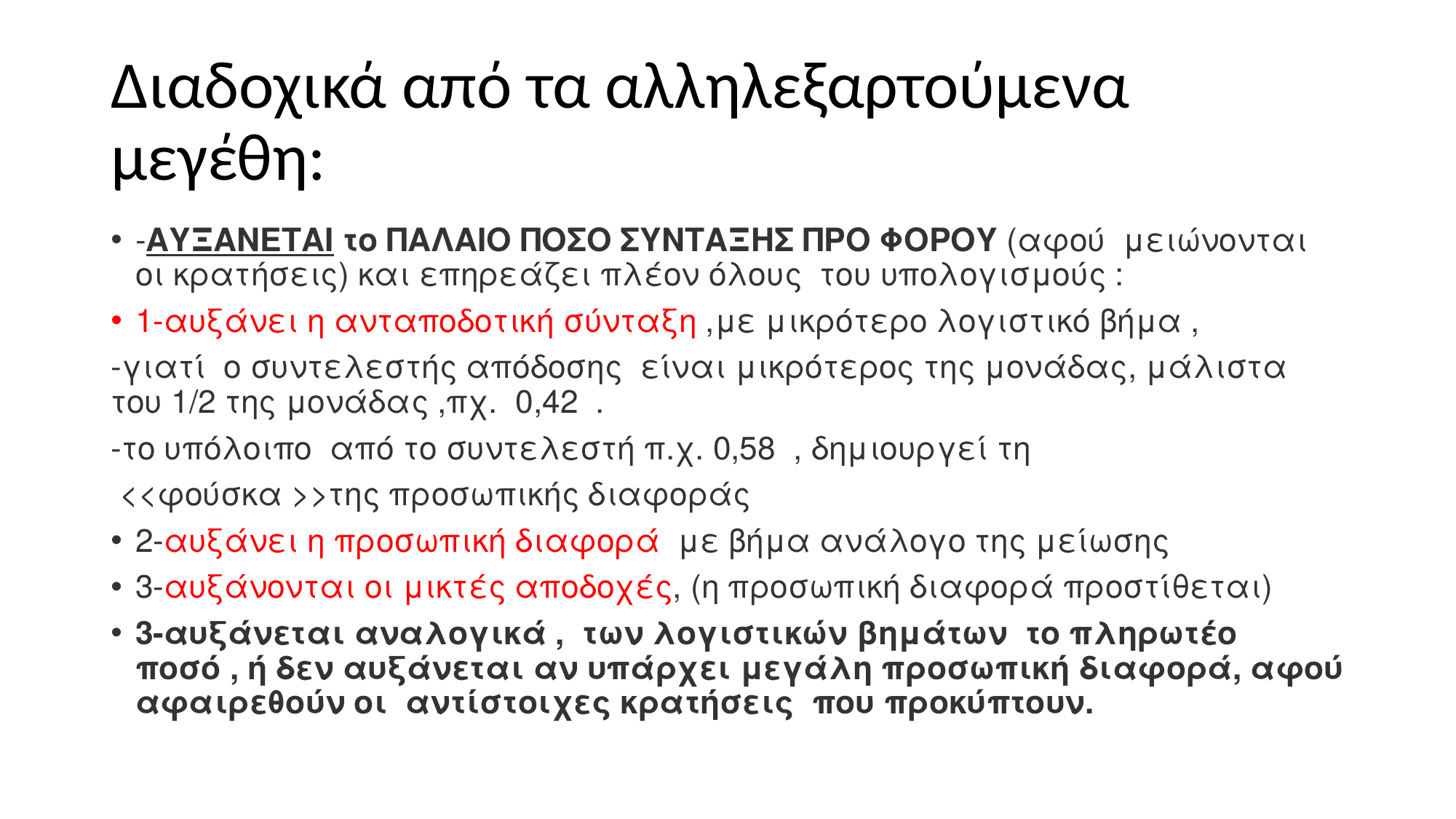

# Διαδοχικά από τα αλληλεξαρτούμενα μεγέθη:
-ΑΥΞΑΝΕΤΑΙ το ΠΑΛΑΙΟ ΠΟΣΟ ΣΥΝΤΑΞΗΣ ΠΡΟ ΦΟΡΟΥ (αφού  μειώνονται οι κρατήσεις) και επηρεάζει πλέον όλους  του υπολογισμούς :
1-αυξάνει η ανταποδοτική σύνταξη ,με μικρότερο λογιστικό βήμα ,
-γιατί  ο συντελεστής απόδοσης  είναι μικρότερος της μονάδας, μάλιστα  του 1/2 της μονάδας ,πχ.  0,42  .
-το υπόλοιπο  από το συντελεστή π.χ. 0,58  , δημιουργεί τη
 <<φούσκα >>της προσωπικής διαφοράς
2-αυξάνει η προσωπική διαφορά  με βήμα ανάλογο της μείωσης
3-αυξάνονται οι μικτές αποδοχές, (η προσωπική διαφορά προστίθεται)
3-αυξάνεται αναλογικά ,  των λογιστικών βημάτων  το πληρωτέο ποσό , ή δεν αυξάνεται αν υπάρχει μεγάλη προσωπική διαφορά, αφού αφαιρεθούν οι  αντίστοιχες κρατήσεις  που προκύπτουν.